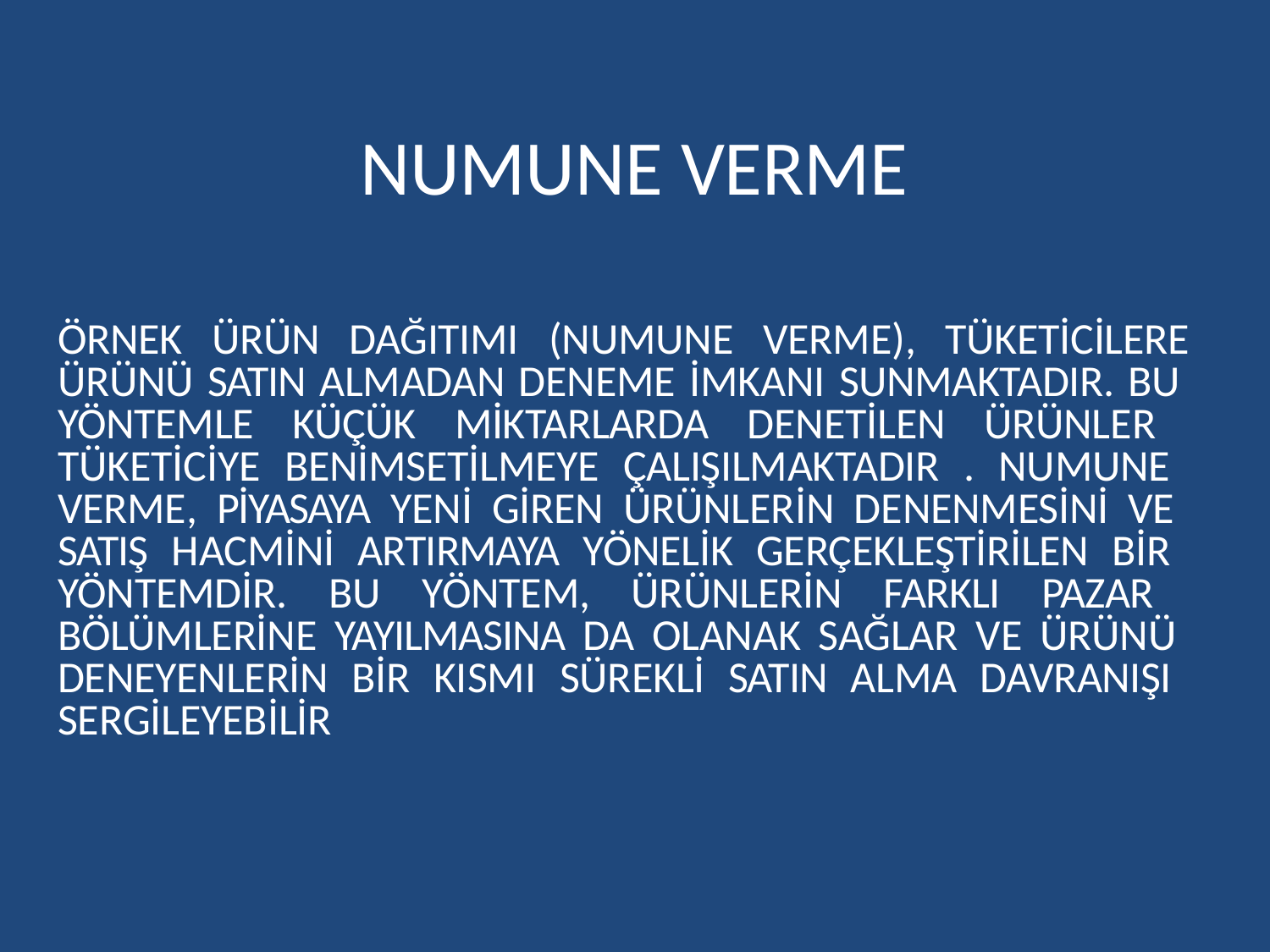

# NUMUNE VERME
ÖRNEK
ÜRÜN
DAĞITIMI
(NUMUNE
VERME),
TÜKETİCİLERE
ÜRÜNÜ SATIN ALMADAN DENEME İMKANI SUNMAKTADIR. BU  YÖNTEMLE KÜÇÜK MİKTARLARDA DENETİLEN ÜRÜNLER  TÜKETİCİYE BENİMSETİLMEYE ÇALIŞILMAKTADIR . NUMUNE  VERME, PİYASAYA YENİ GİREN ÜRÜNLERİN DENENMESİNİ VE  SATIŞ HACMİNİ ARTIRMAYA YÖNELİK GERÇEKLEŞTİRİLEN BİR  YÖNTEMDİR. BU YÖNTEM, ÜRÜNLERİN FARKLI PAZAR  BÖLÜMLERİNE YAYILMASINA DA OLANAK SAĞLAR VE ÜRÜNÜ  DENEYENLERİN BİR KISMI SÜREKLİ SATIN ALMA DAVRANIŞI  SERGİLEYEBİLİR